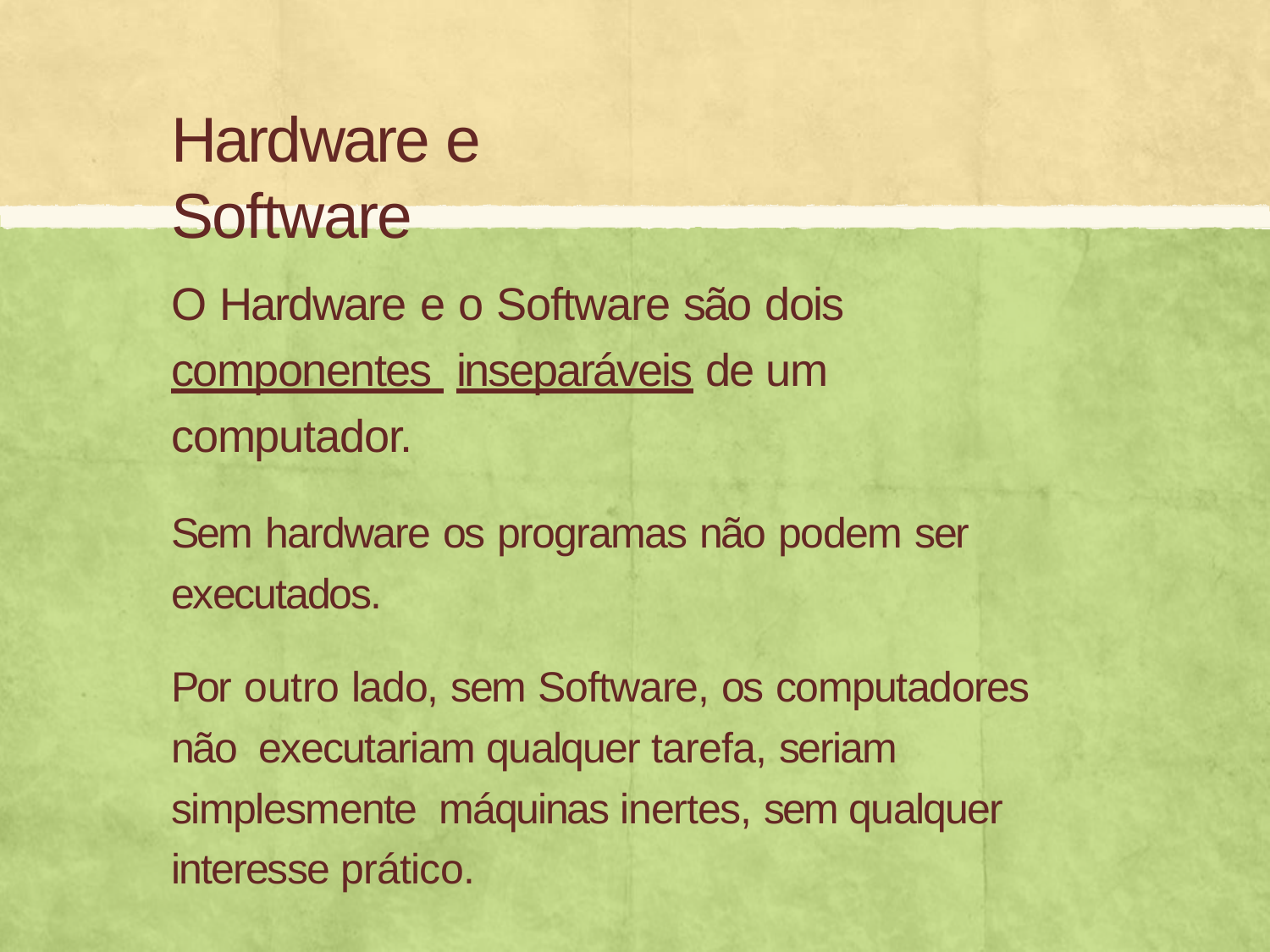

# Hardware e Software
O Hardware e o Software são dois componentes  inseparáveis de um computador.

Sem hardware os programas não podem ser
executados.
Por outro lado, sem Software, os computadores não  executariam qualquer tarefa, seriam simplesmente  máquinas inertes, sem qualquer interesse prático.